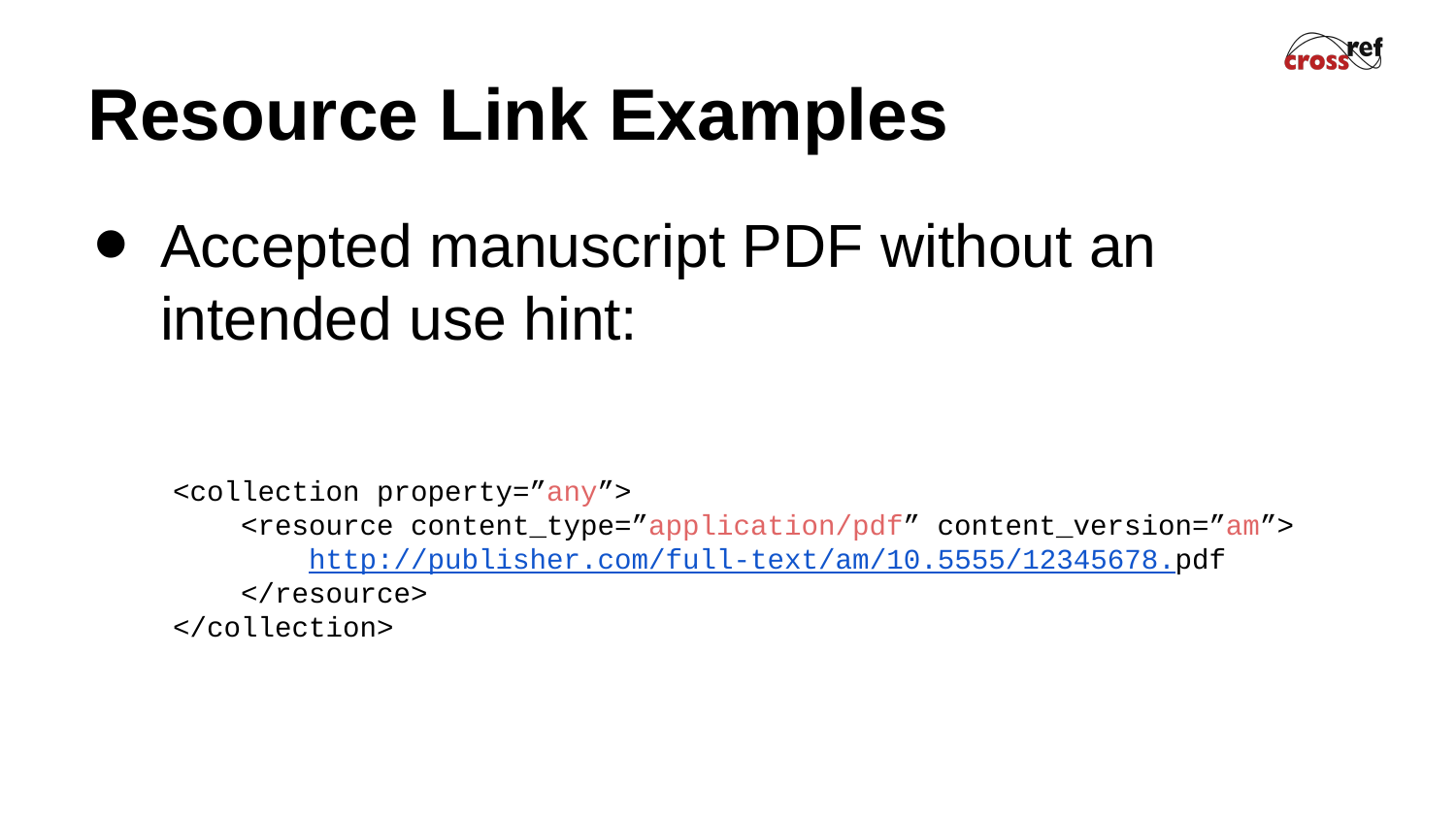

# Resource Link Examples
Accepted manuscript PDF without an intended use hint:
<collection property=”any”>
    <resource content_type=”application/pdf” content_version=”am”>
        http://publisher.com/full-text/am/10.5555/12345678.pdf
    </resource>
</collection>